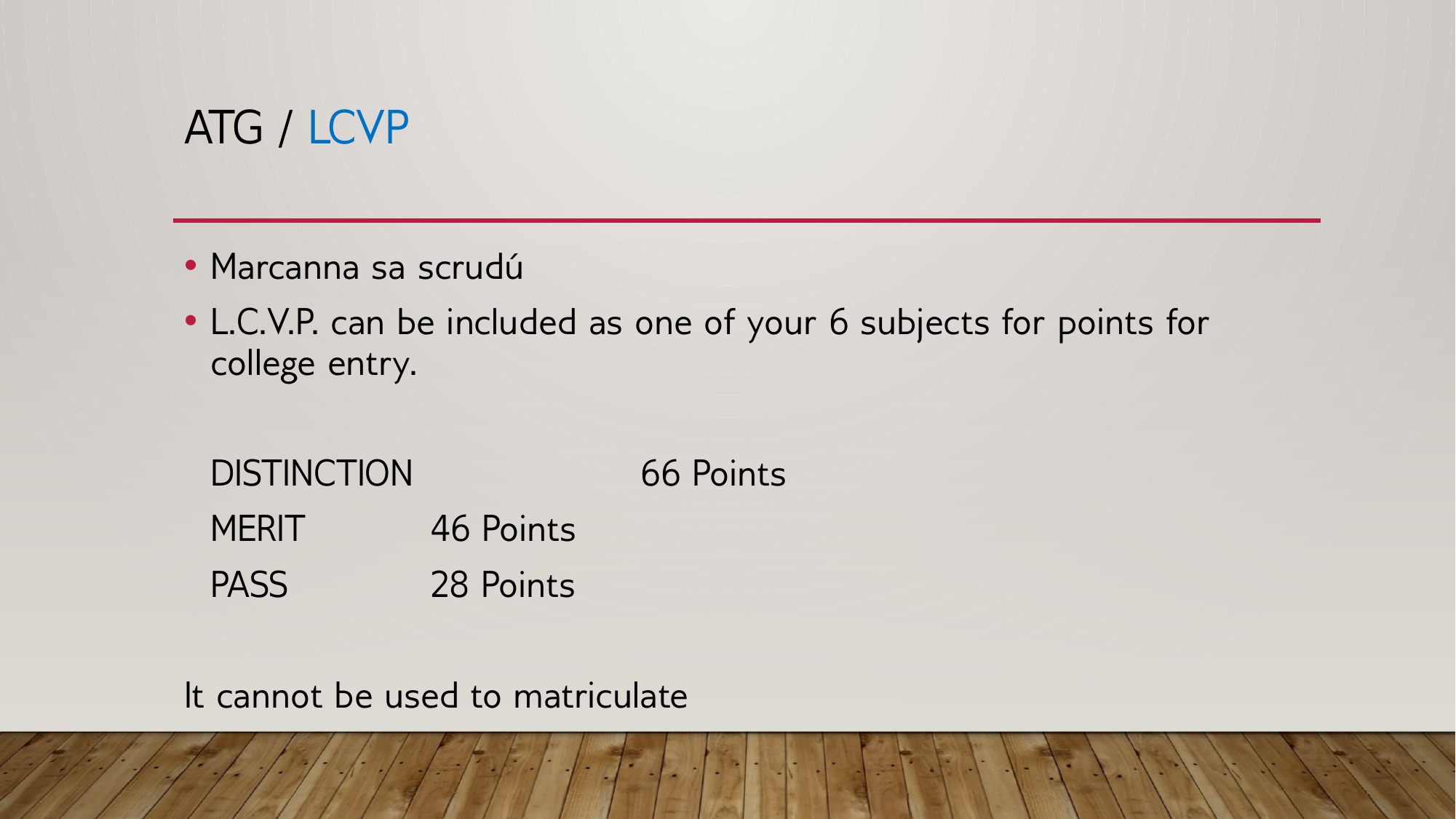

# ATG / LCVP
Marcanna sa scrudú
L.C.V.P. can be included as one of your 6 subjects for points for college entry.

	DISTINCTION 	 	 66 Points
	MERIT			 46 Points
	PASS			 28 Points

It cannot be used to matriculate